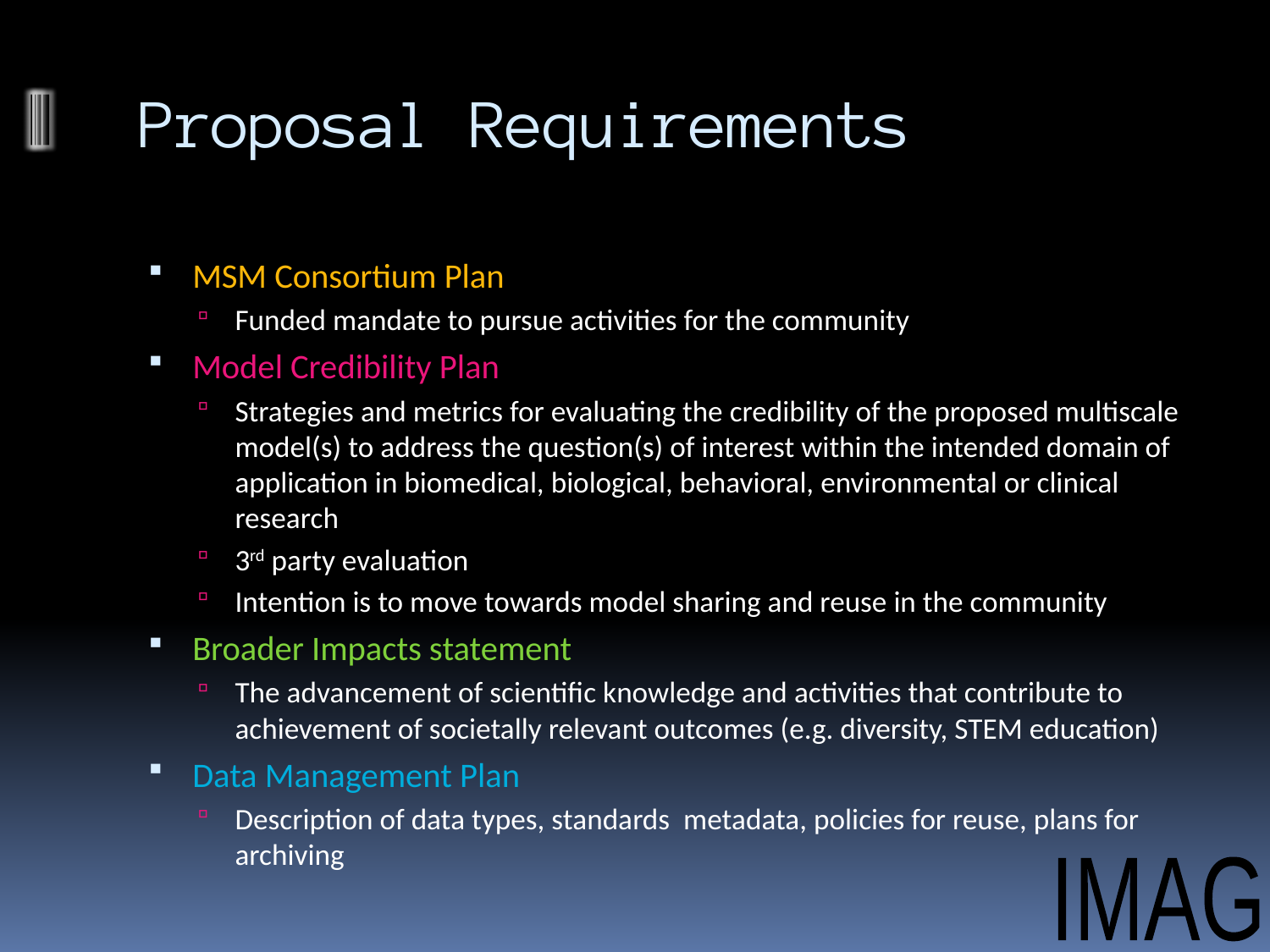

# Proposal Requirements
MSM Consortium Plan
Funded mandate to pursue activities for the community
Model Credibility Plan
Strategies and metrics for evaluating the credibility of the proposed multiscale model(s) to address the question(s) of interest within the intended domain of application in biomedical, biological, behavioral, environmental or clinical research
3rd party evaluation
Intention is to move towards model sharing and reuse in the community
Broader Impacts statement
The advancement of scientific knowledge and activities that contribute to achievement of societally relevant outcomes (e.g. diversity, STEM education)
Data Management Plan
Description of data types, standards  metadata, policies for reuse, plans for archiving
IMAG